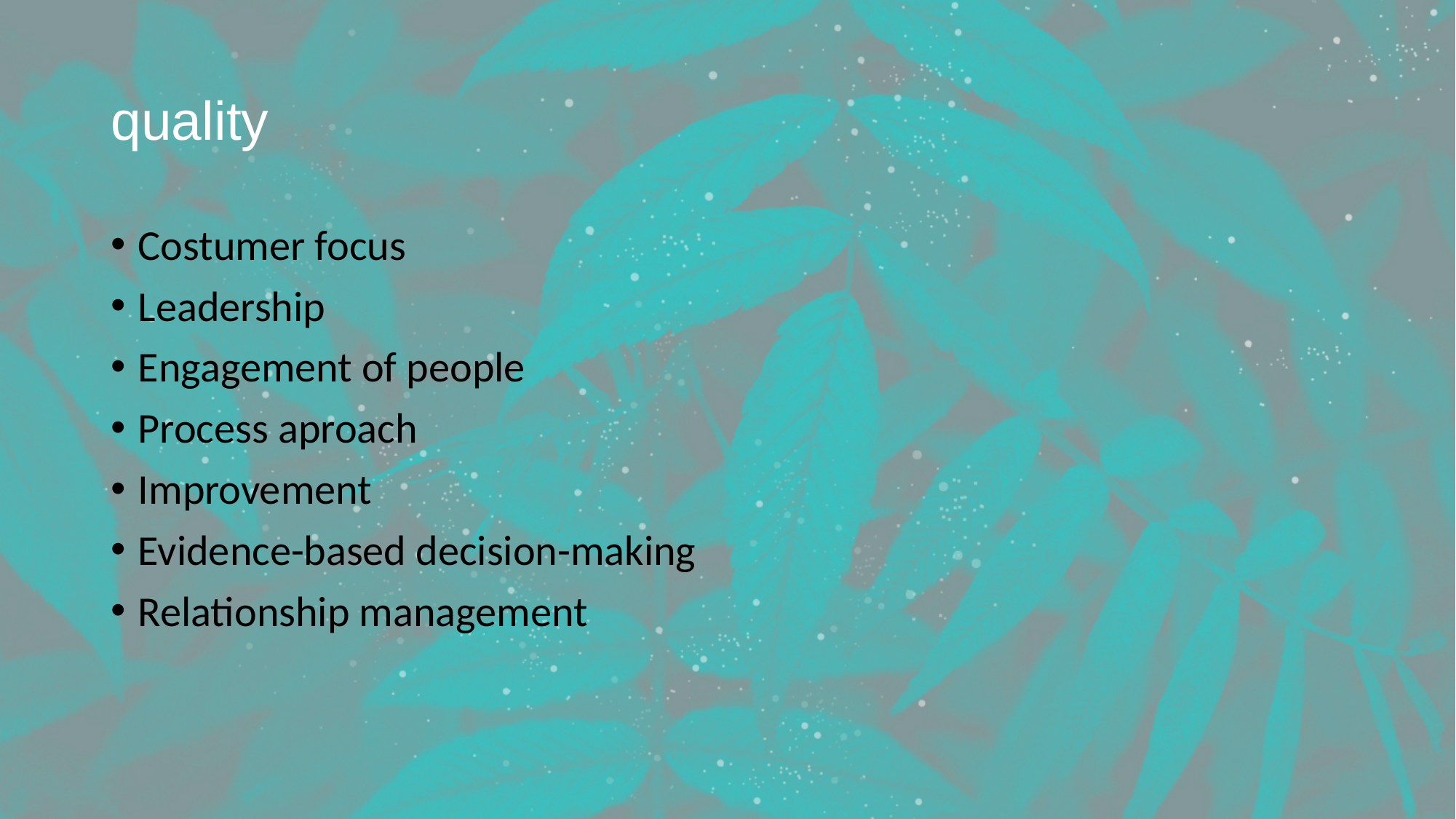

# quality
Costumer focus
Leadership
Engagement of people
Process aproach
Improvement
Evidence-based decision-making
Relationship management